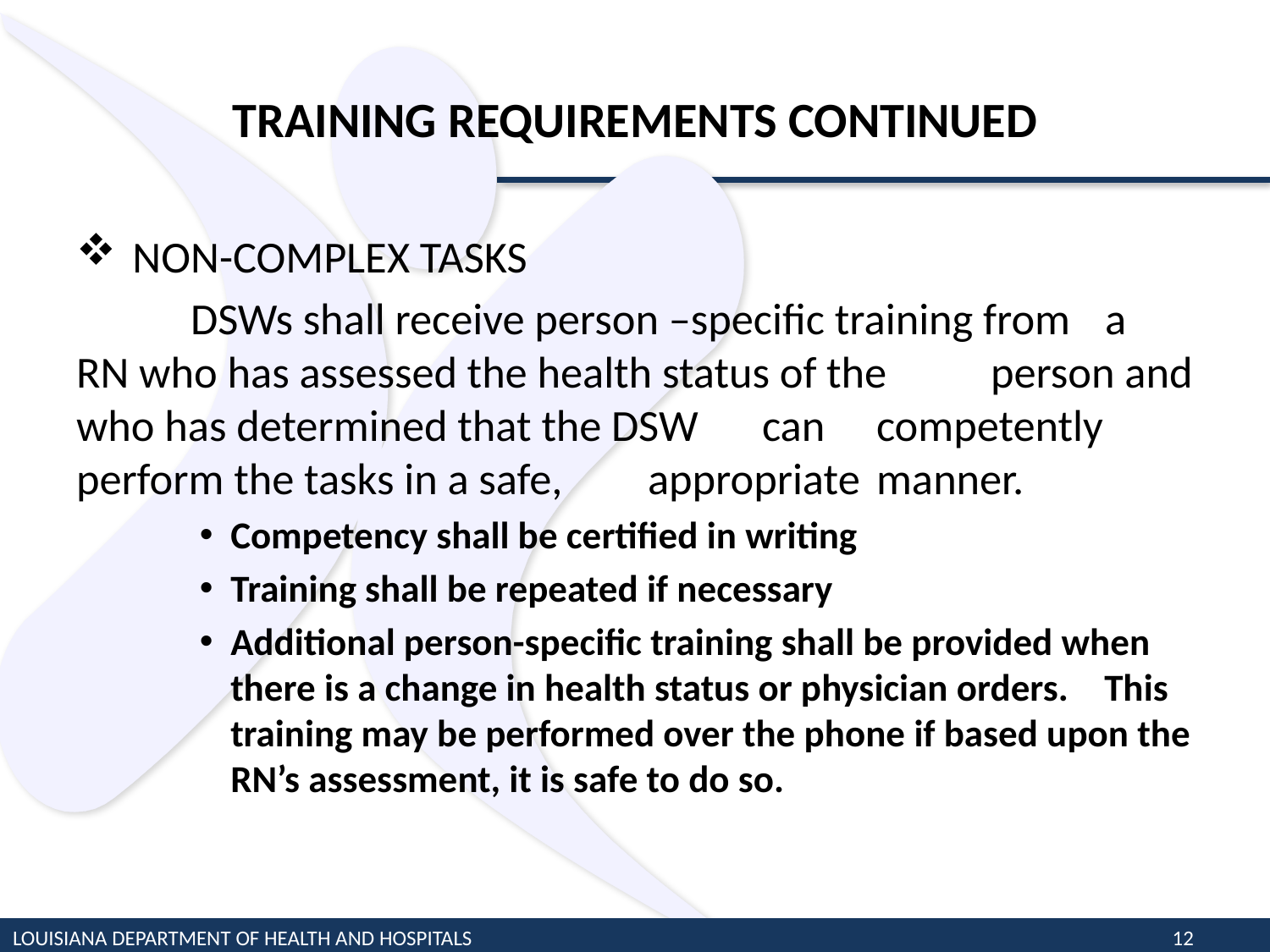

# TRAINING REQUIREMENTS CONTINUED
 NON-COMPLEX TASKS
	DSWs shall receive person –specific training from 	a  RN who has assessed the health status of the 	person and who has determined that the DSW 	can 	competently perform the tasks in a safe, 	appropriate 	manner.
Competency shall be certified in writing
Training shall be repeated if necessary
Additional person-specific training shall be provided when there is a change in health status or physician orders.    This training may be performed over the phone if based upon the RN’s assessment, it is safe to do so.
LOUISIANA DEPARTMENT OF HEALTH AND HOSPITALS
12